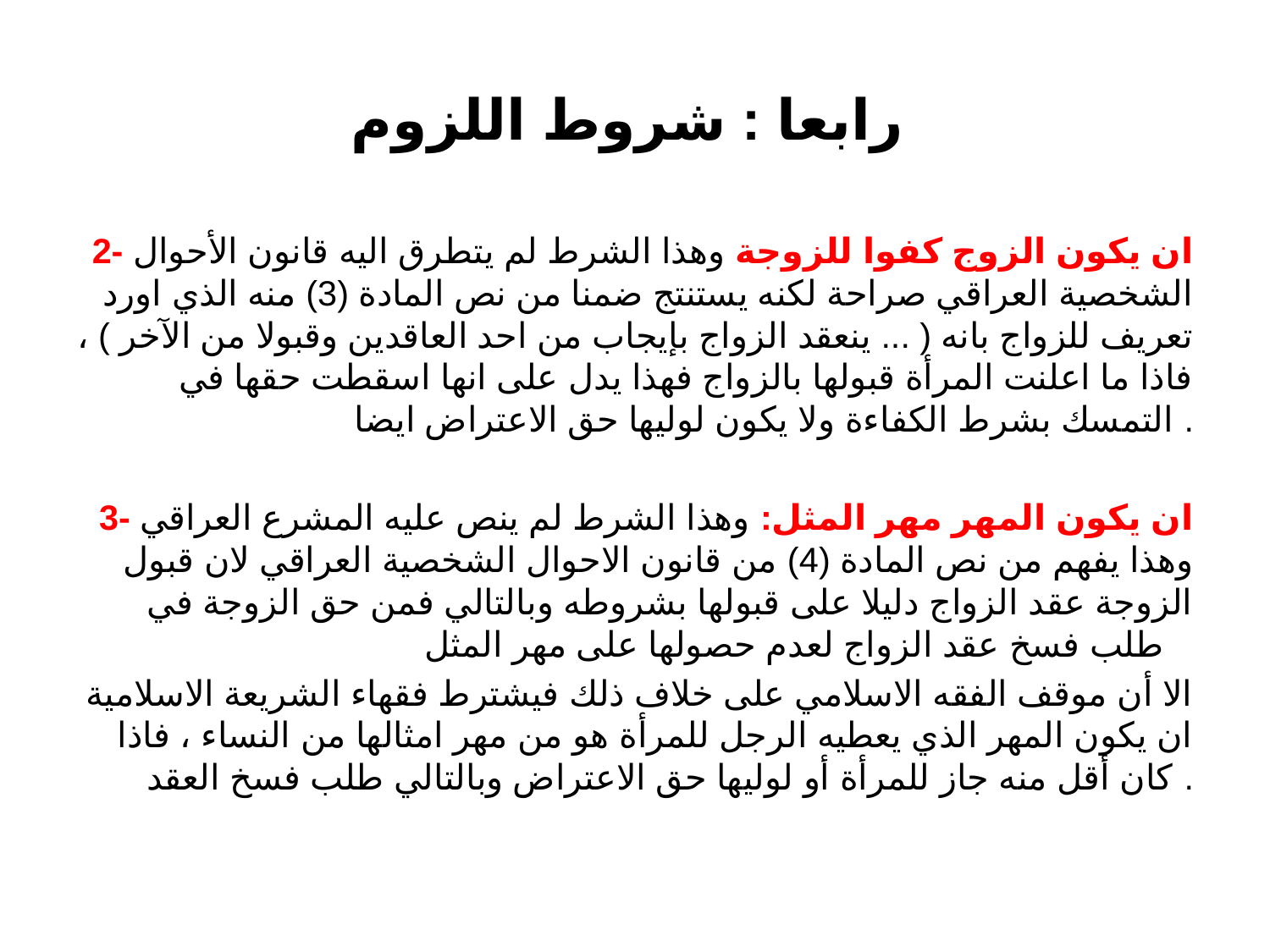

# رابعا : شروط اللزوم
2- ان يكون الزوج كفوا للزوجة وهذا الشرط لم يتطرق اليه قانون الأحوال الشخصية العراقي صراحة لكنه يستنتج ضمنا من نص المادة (3) منه الذي اورد تعريف للزواج بانه ( ... ينعقد الزواج بإيجاب من احد العاقدين وقبولا من الآخر ) ، فاذا ما اعلنت المرأة قبولها بالزواج فهذا يدل على انها اسقطت حقها في التمسك بشرط الكفاءة ولا يكون لوليها حق الاعتراض ايضا .

3- ان يكون المهر مهر المثل: وهذا الشرط لم ينص عليه المشرع العراقي وهذا يفهم من نص المادة (4) من قانون الاحوال الشخصية العراقي لان قبول الزوجة عقد الزواج دليلا على قبولها بشروطه وبالتالي فمن حق الزوجة في طلب فسخ عقد الزواج لعدم حصولها على مهر المثل
الا أن موقف الفقه الاسلامي على خلاف ذلك فيشترط فقهاء الشريعة الاسلامية ان يكون المهر الذي يعطيه الرجل للمرأة هو من مهر امثالها من النساء ، فاذا كان أقل منه جاز للمرأة أو لوليها حق الاعتراض وبالتالي طلب فسخ العقد .